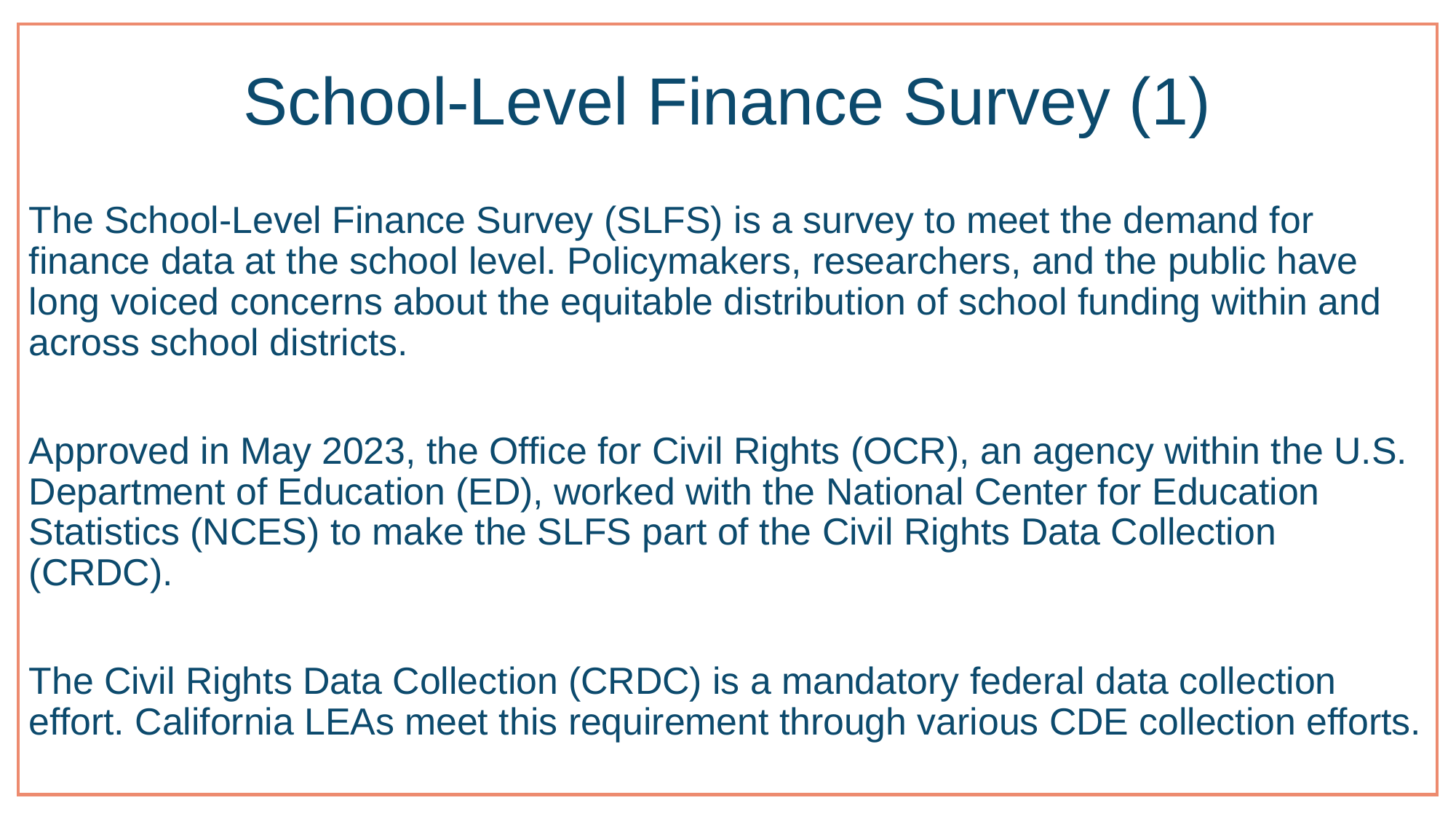

# School-Level Finance Survey (1)
The School-Level Finance Survey (SLFS) is a survey to meet the demand for finance data at the school level. Policymakers, researchers, and the public have long voiced concerns about the equitable distribution of school funding within and across school districts.

Approved in May 2023, the Office for Civil Rights (OCR), an agency within the U.S. Department of Education (ED), worked with the National Center for Education Statistics (NCES) to make the SLFS part of the Civil Rights Data Collection (CRDC).

The Civil Rights Data Collection (CRDC) is a mandatory federal data collection effort. California LEAs meet this requirement through various CDE collection efforts.